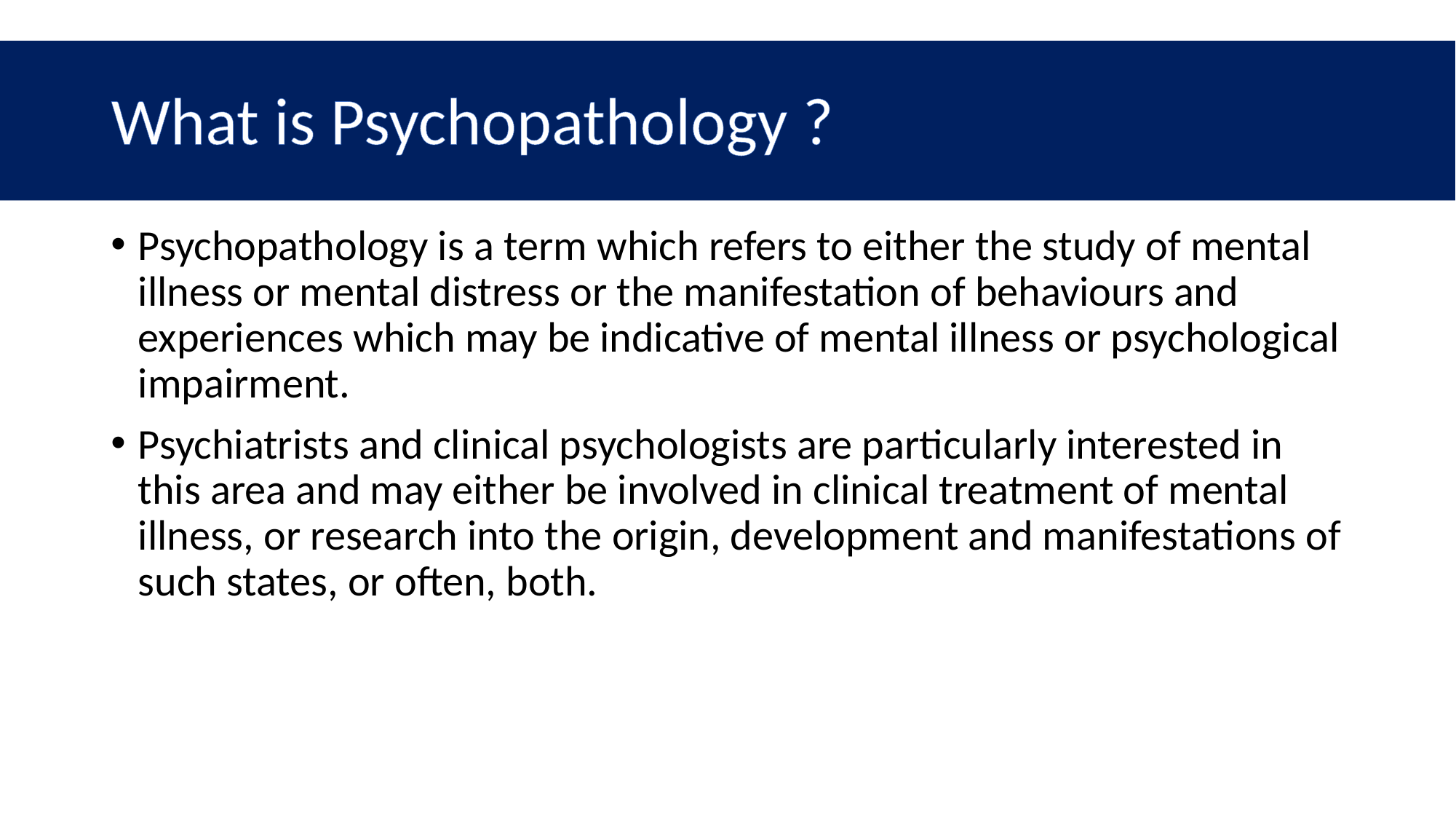

# What is Psychopathology ?
Psychopathology is a term which refers to either the study of mental illness or mental distress or the manifestation of behaviours and experiences which may be indicative of mental illness or psychological impairment.
Psychiatrists and clinical psychologists are particularly interested in this area and may either be involved in clinical treatment of mental illness, or research into the origin, development and manifestations of such states, or often, both.